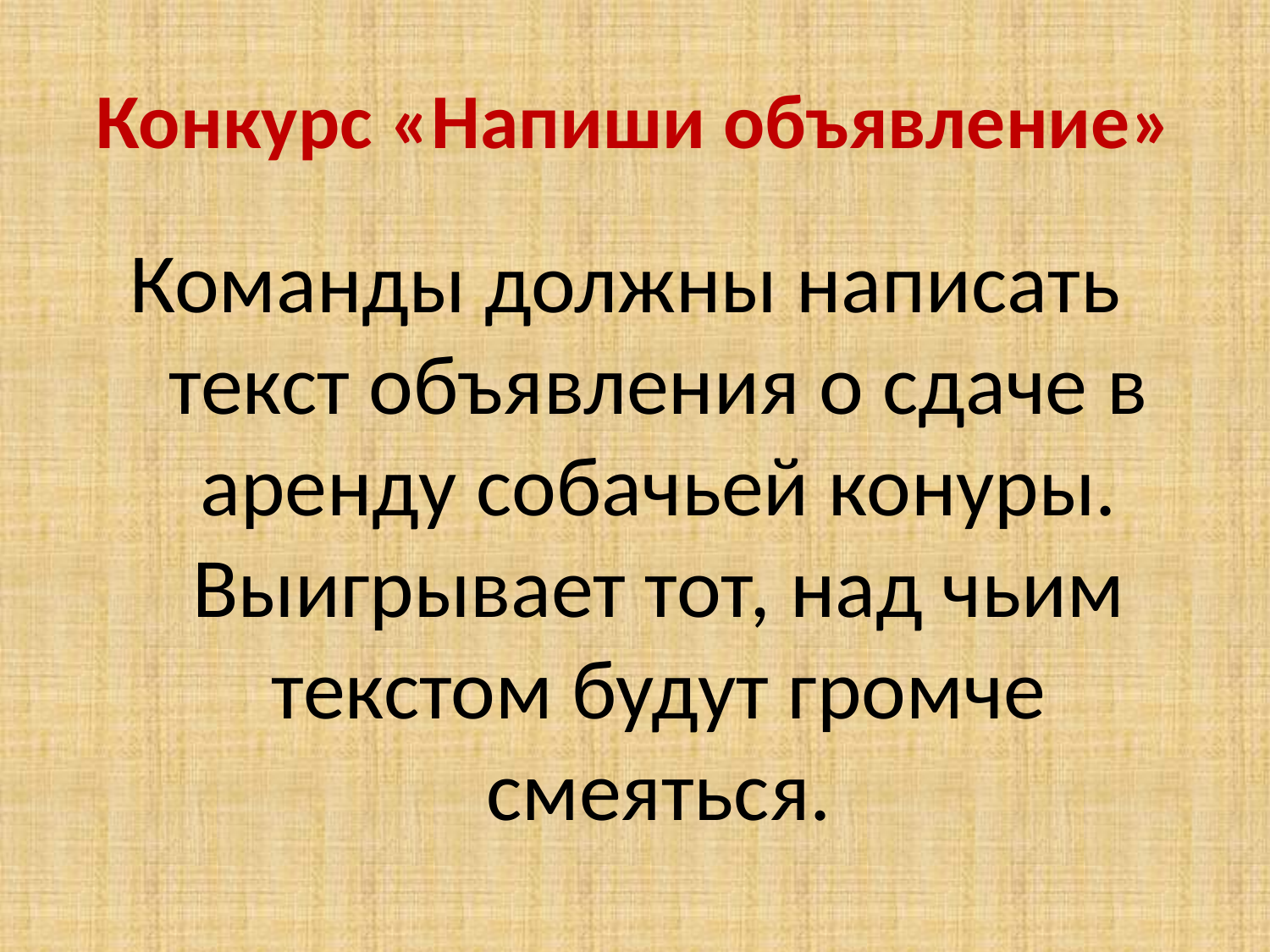

# Конкурс «Напиши объявление»
Команды должны написать  текст объявления о сдаче в аренду собачьей конуры. Выигрывает тот, над чьим текстом будут громче смеяться.